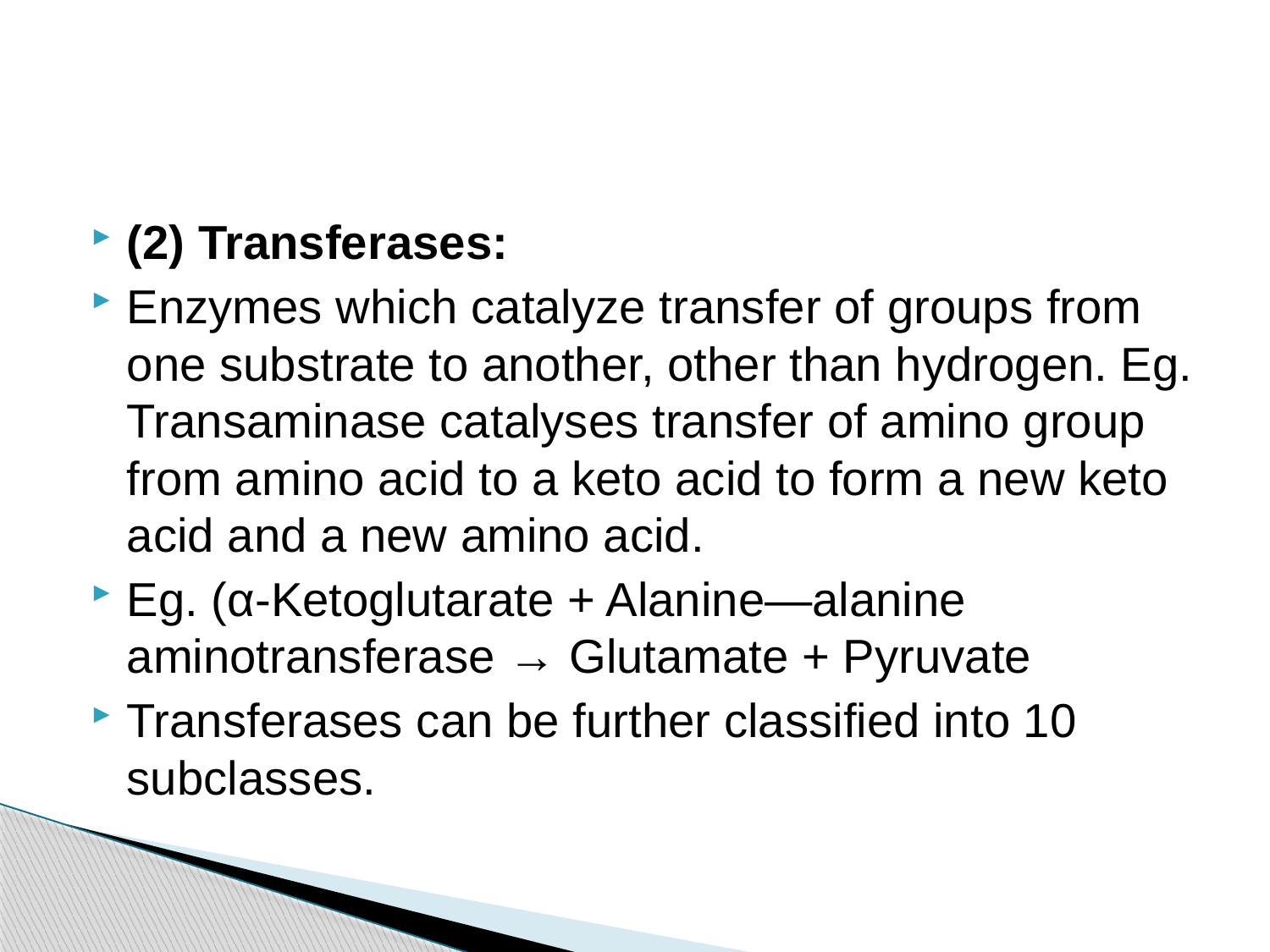

#
(2) Transferases:
Enzymes which catalyze transfer of groups from one substrate to another, other than hydrogen. Eg. Transaminase catalyses transfer of amino group from amino acid to a keto acid to form a new keto acid and a new amino acid.
Eg. (α-Ketoglutarate + Alanine—alanine aminotransferase → Glutamate + Pyruvate
Transferases can be further classified into 10 subclasses.